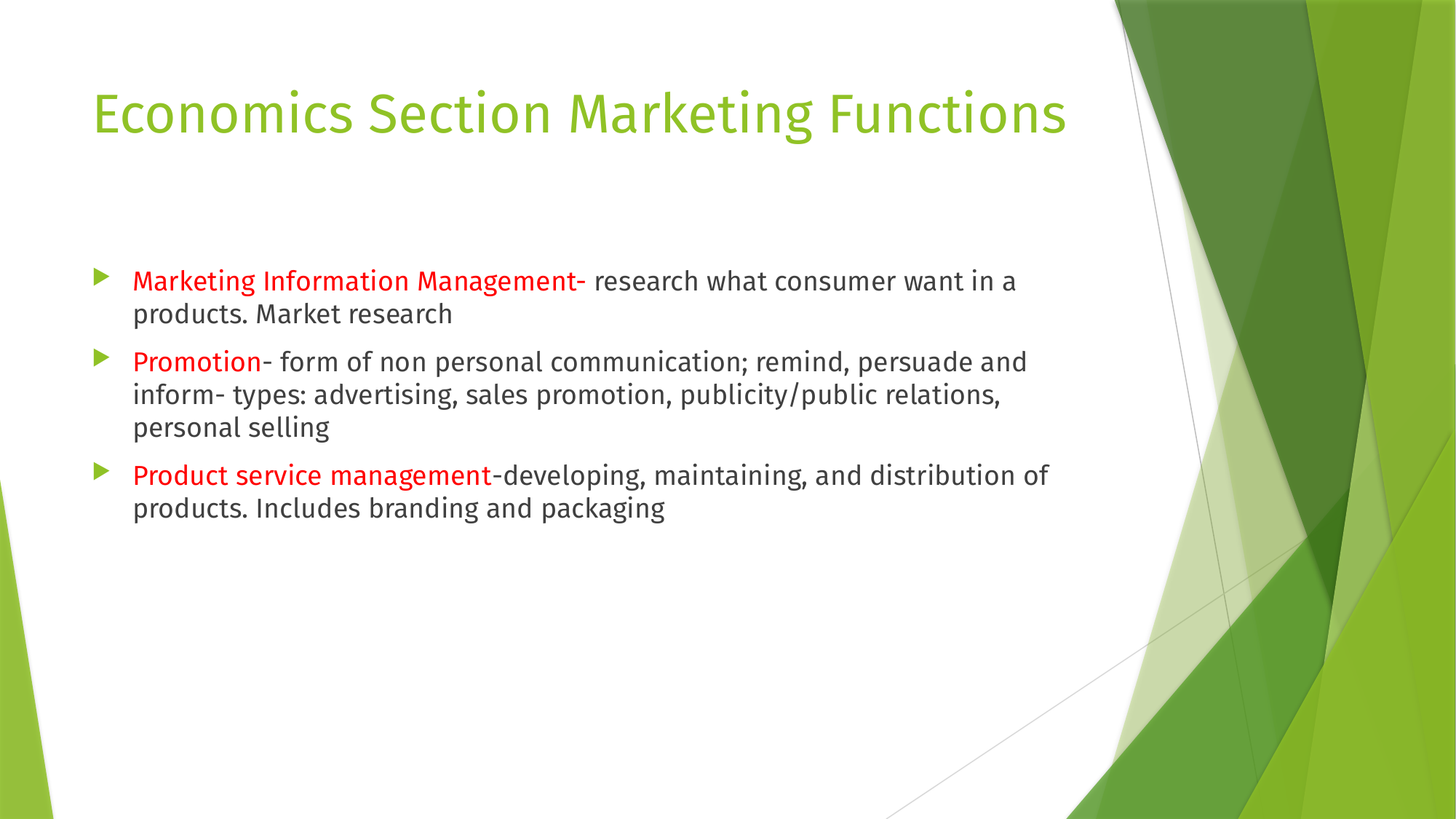

# Economics Section Marketing Functions
Marketing Information Management- research what consumer want in a products. Market research
Promotion- form of non personal communication; remind, persuade and inform- types: advertising, sales promotion, publicity/public relations, personal selling
Product service management-developing, maintaining, and distribution of products. Includes branding and packaging